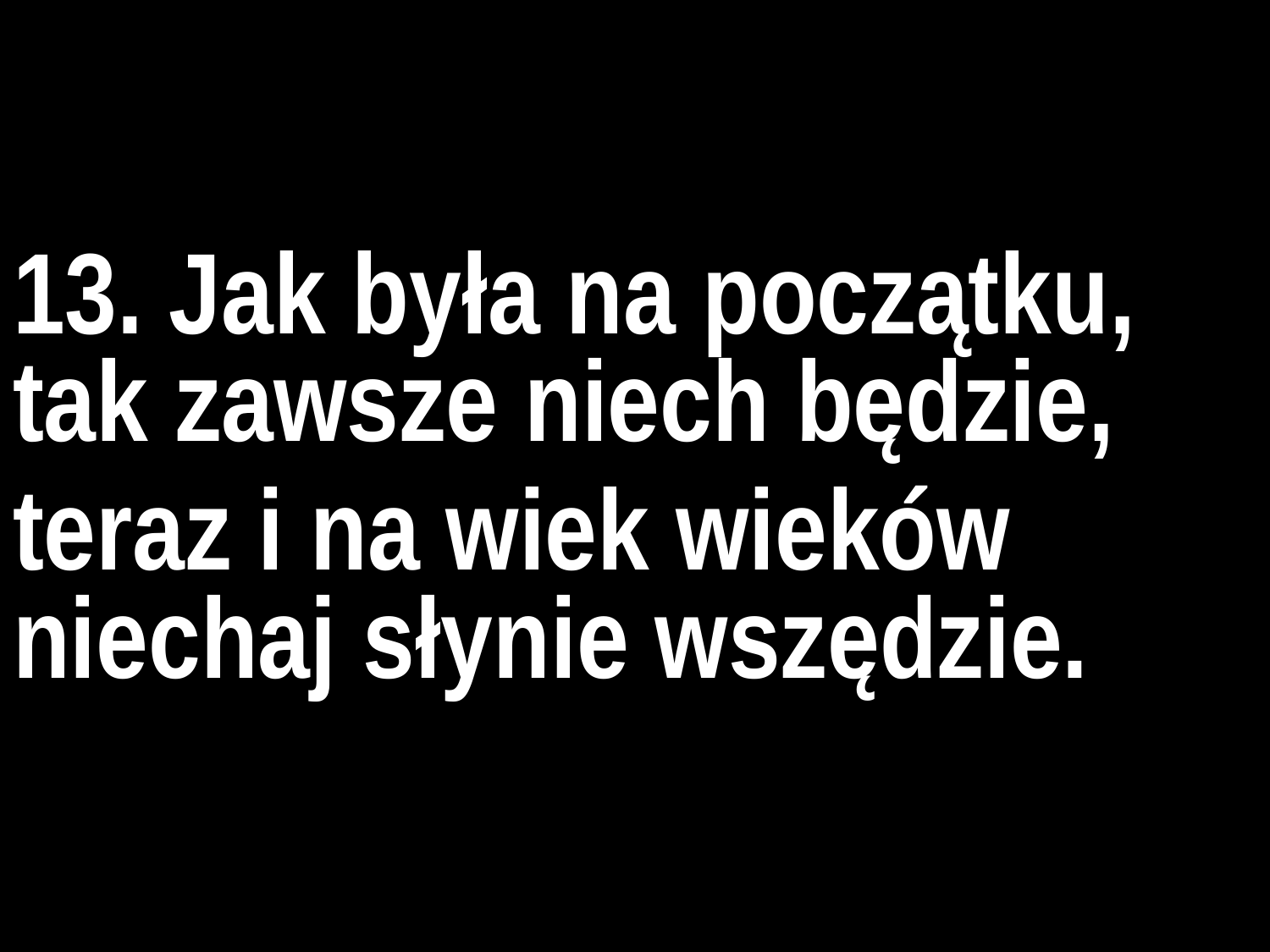

13. Jak była na początku, tak zawsze niech będzie,
teraz i na wiek wieków niechaj słynie wszędzie.